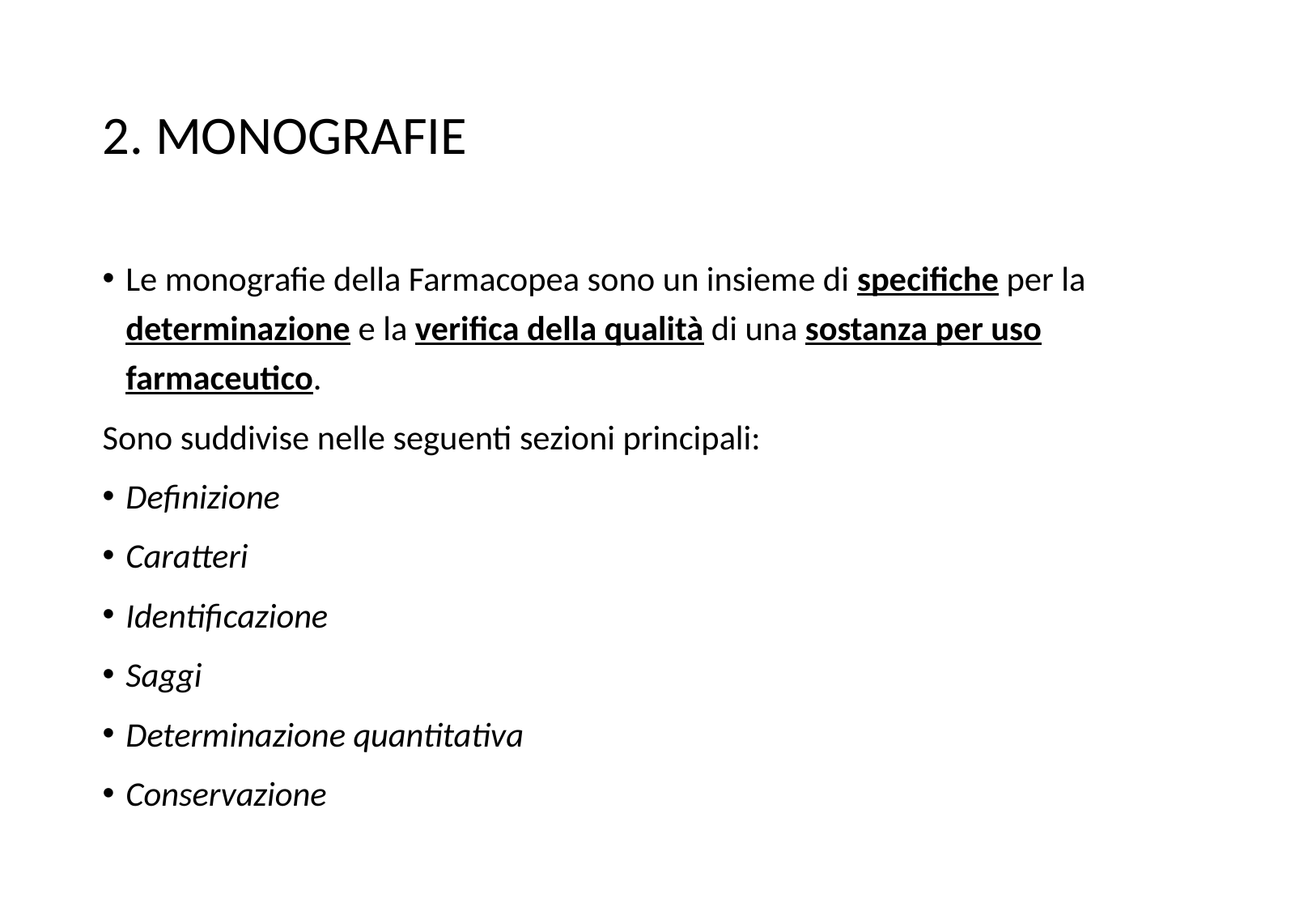

# 2. MONOGRAFIE
Le monografie della Farmacopea sono un insieme di specifiche per la determinazione e la verifica della qualità di una sostanza per uso farmaceutico.
Sono suddivise nelle seguenti sezioni principali:
Definizione
Caratteri
Identificazione
Saggi
Determinazione quantitativa
Conservazione